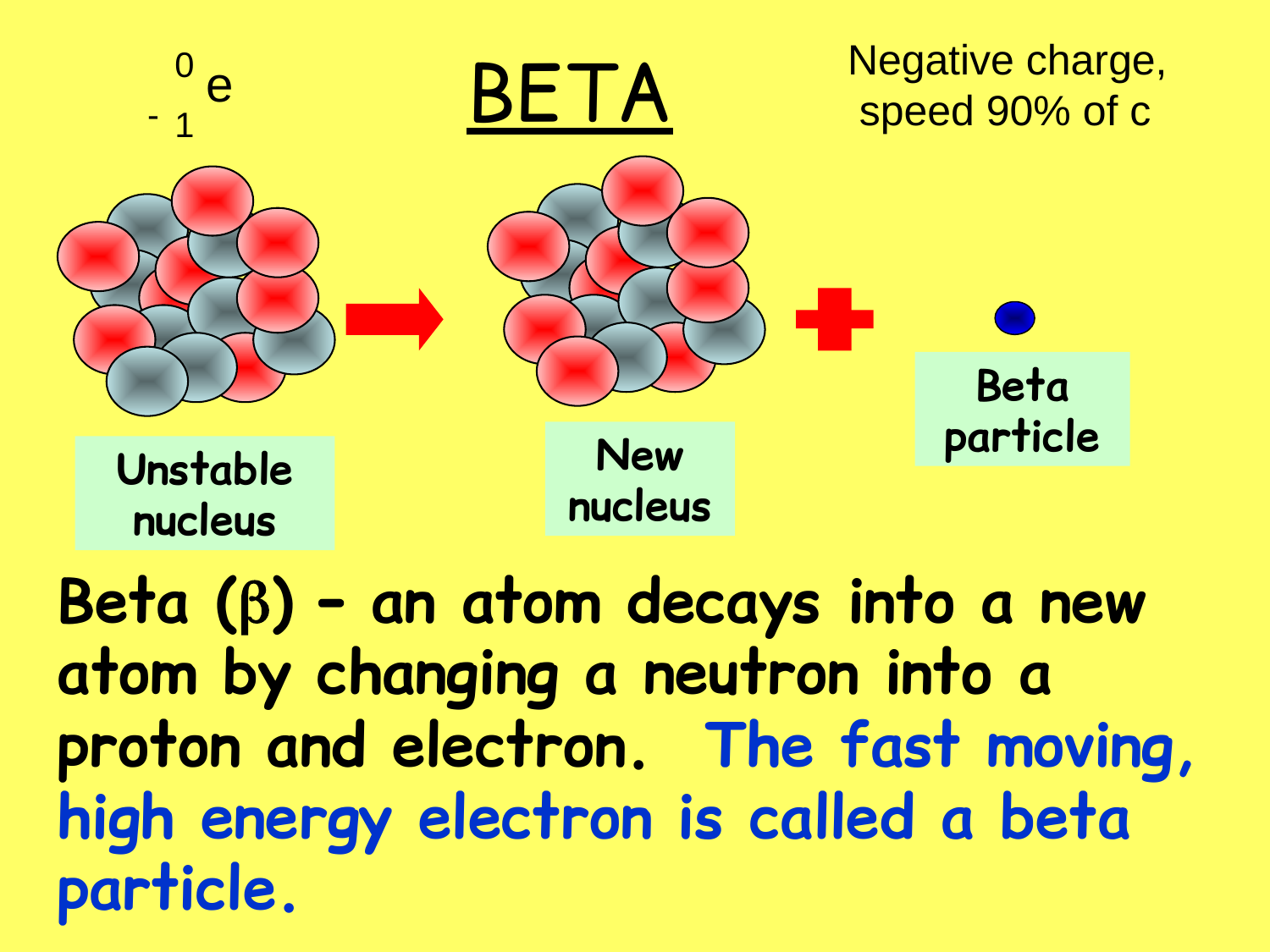

# BETA
Negative charge,
 speed 90% of c

0
e
-
1

Beta particle
New nucleus
Unstable nucleus
Beta (β) – an atom decays into a new atom by changing a neutron into a proton and electron.  The fast moving, high energy electron is called a beta particle.